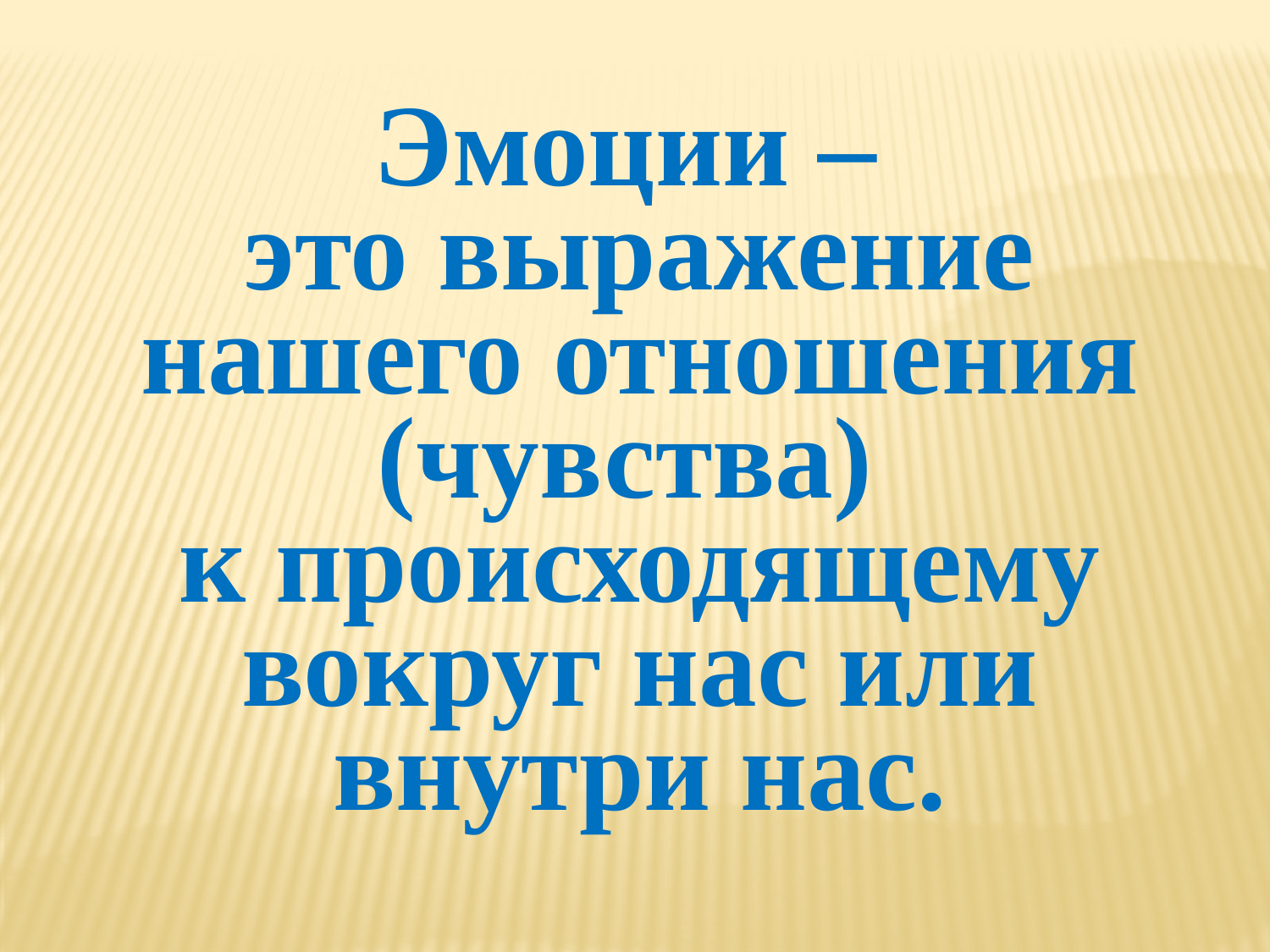

Эмоции –
это выражение нашего отношения (чувства)
к происходящему вокруг нас или внутри нас.